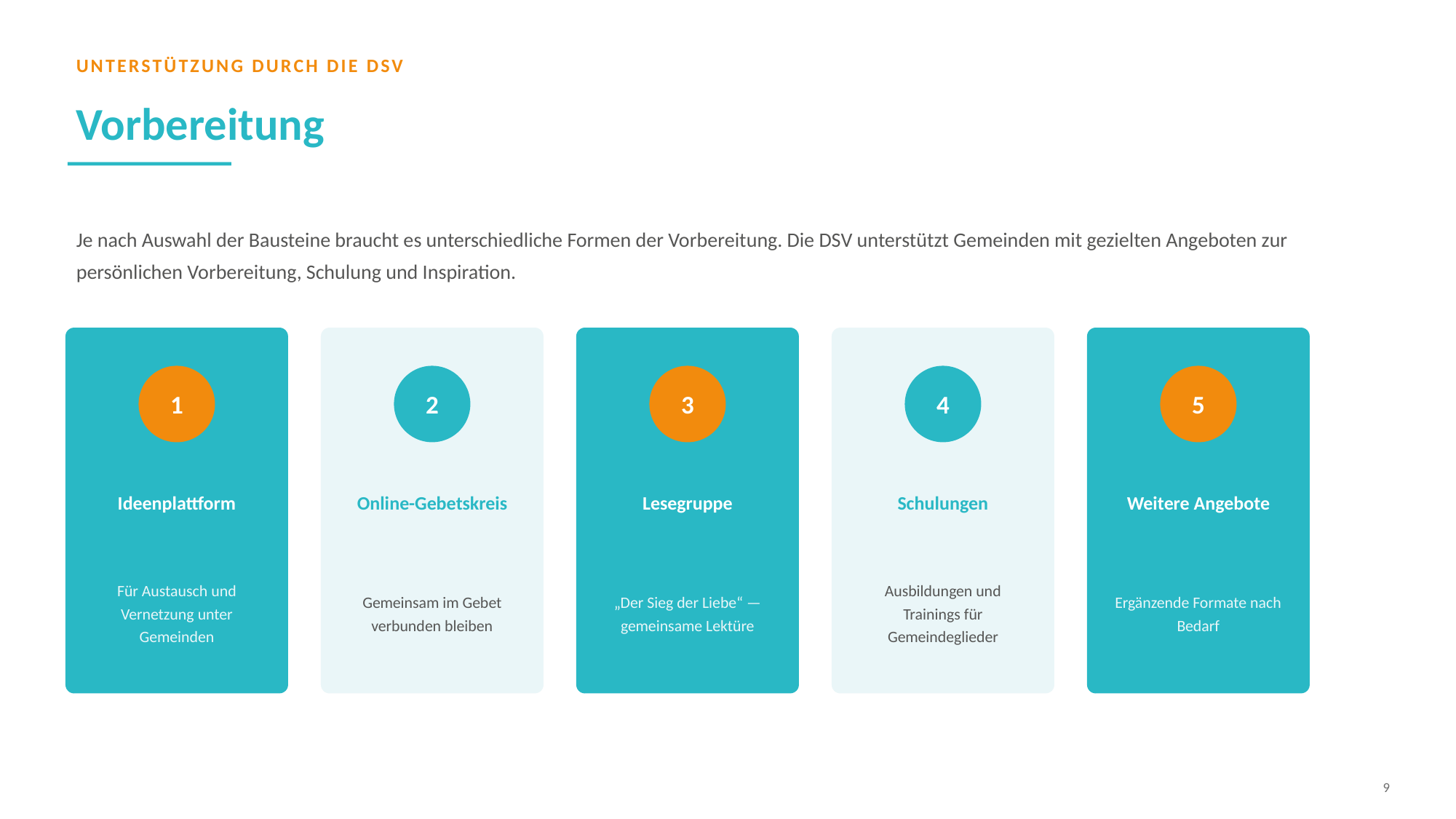

UNTERSTÜTZUNG DURCH DIE DSV
Vorbereitung

Je nach Auswahl der Bausteine braucht es unterschiedliche Formen der Vorbereitung. Die DSV unterstützt Gemeinden mit gezielten Angeboten zur persönlichen Vorbereitung, Schulung und Inspiration.

1

2

3

4

5
Ideenplattform
Online-Gebetskreis
Lesegruppe
Schulungen
Weitere Angebote
Für Austausch und Vernetzung unter Gemeinden
Gemeinsam im Gebet verbunden bleiben
„Der Sieg der Liebe“ — gemeinsame Lektüre
Ausbildungen und Trainings für Gemeindeglieder
Ergänzende Formate nach Bedarf
9